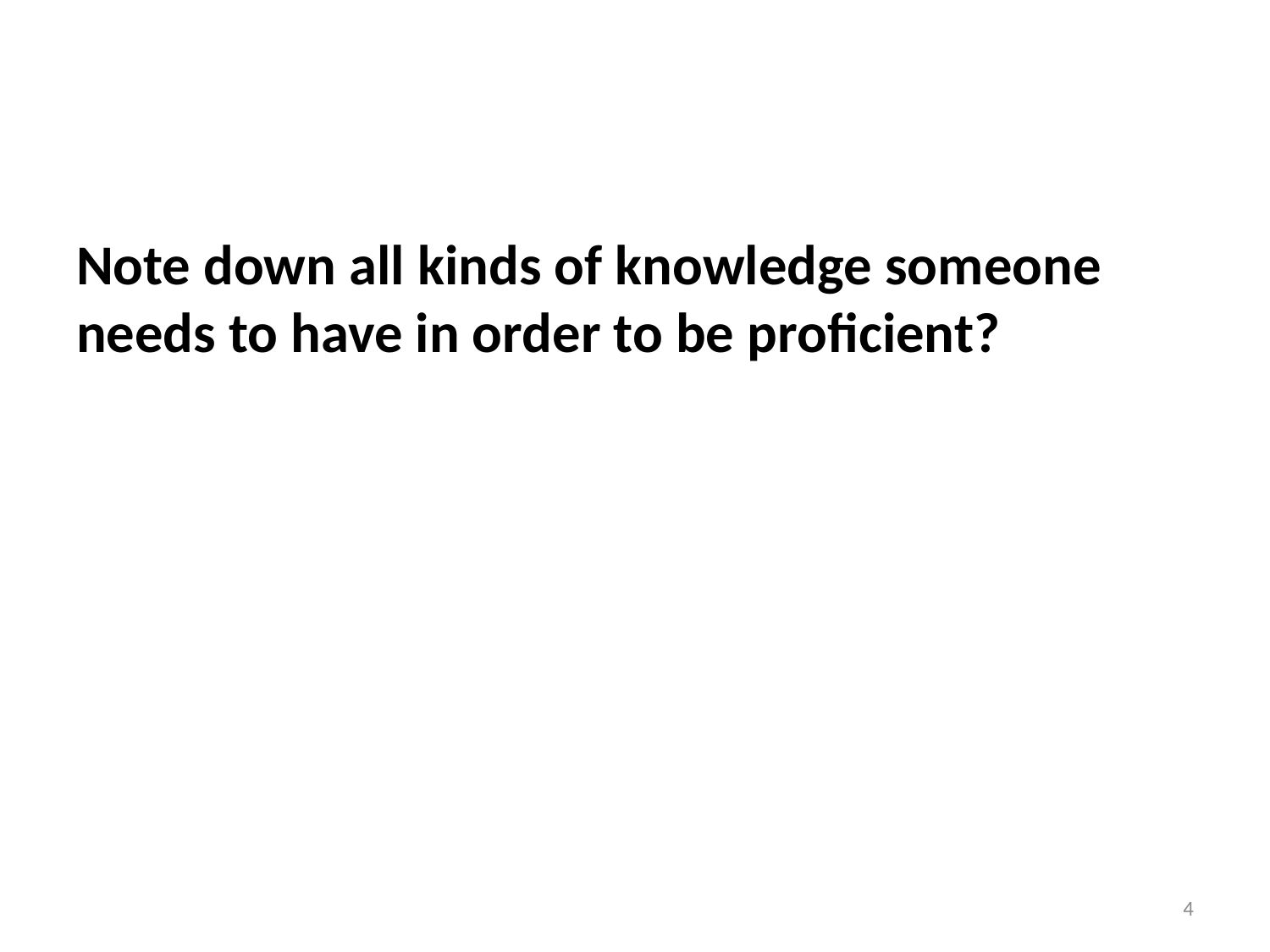

Note down all kinds of knowledge someone needs to have in order to be proficient?
4